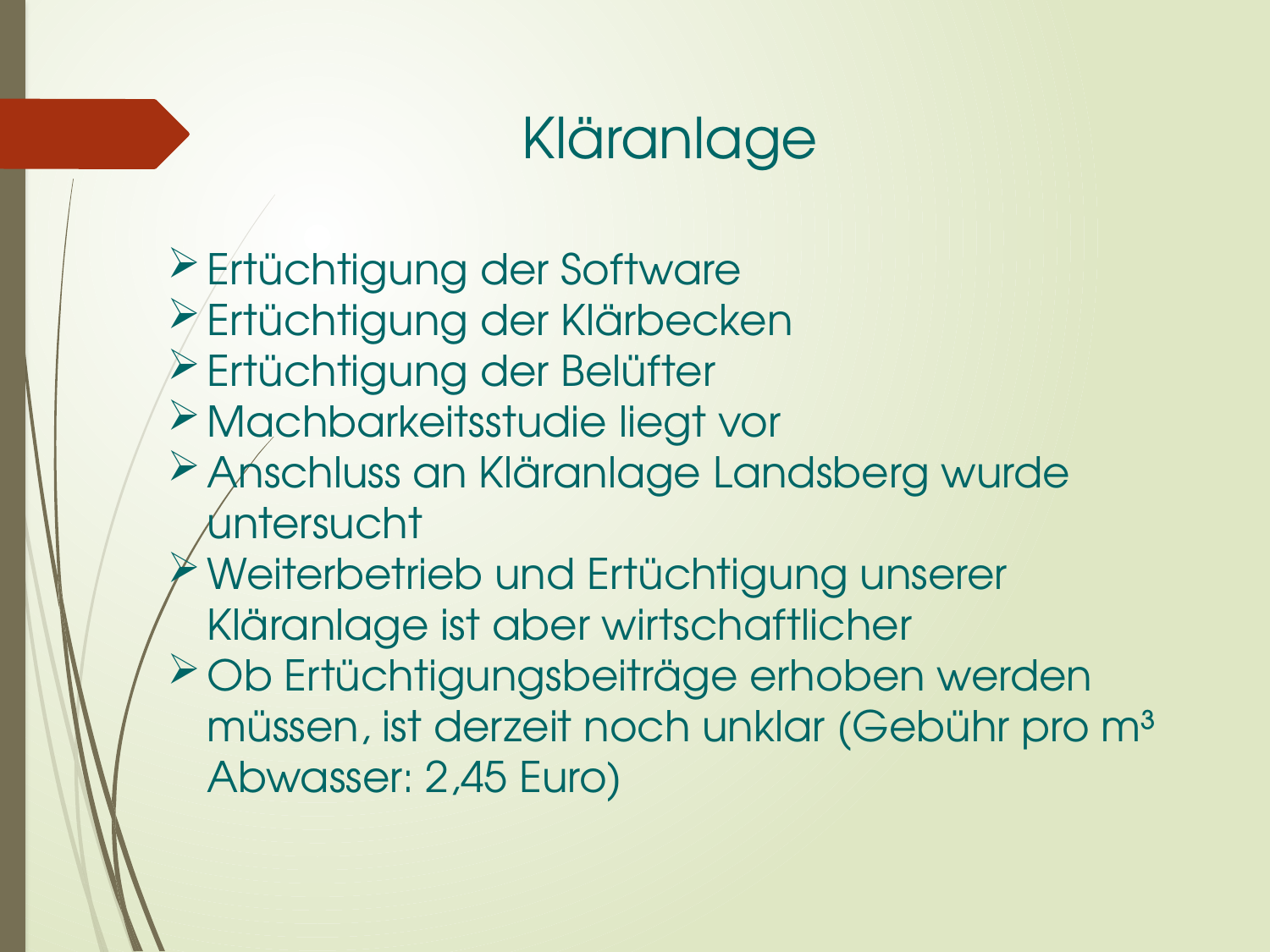

Kläranlage

Ertüchtigung der Software
Ertüchtigung der Klärbecken
Ertüchtigung der Belüfter
Machbarkeitsstudie liegt vor
Anschluss an Kläranlage Landsberg wurde untersucht
Weiterbetrieb und Ertüchtigung unserer Kläranlage ist aber wirtschaftlicher
Ob Ertüchtigungsbeiträge erhoben werden müssen, ist derzeit noch unklar (Gebühr pro m³ Abwasser: 2,45 Euro)